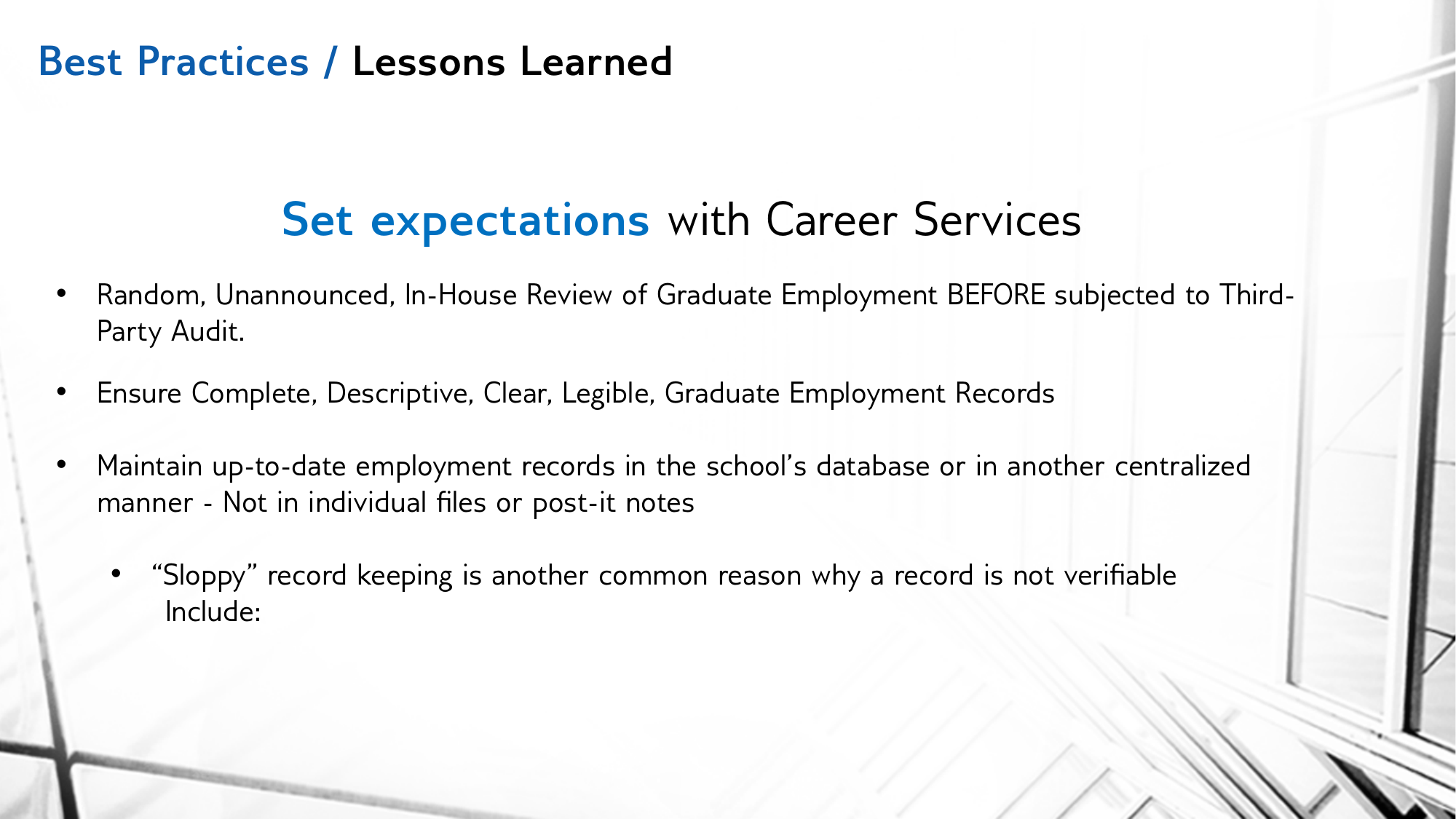

Best Practices / Lessons Learned
Set expectations with Career Services

Random, Unannounced, In-House Review of Graduate Employment BEFORE subjected to Third-Party Audit.

Ensure Complete, Descriptive, Clear, Legible, Graduate Employment Records

Maintain up-to-date employment records in the school’s database or in another centralized manner - Not in individual files or post-it notes

“Sloppy” record keeping is another common reason why a record is not verifiable
	Include: